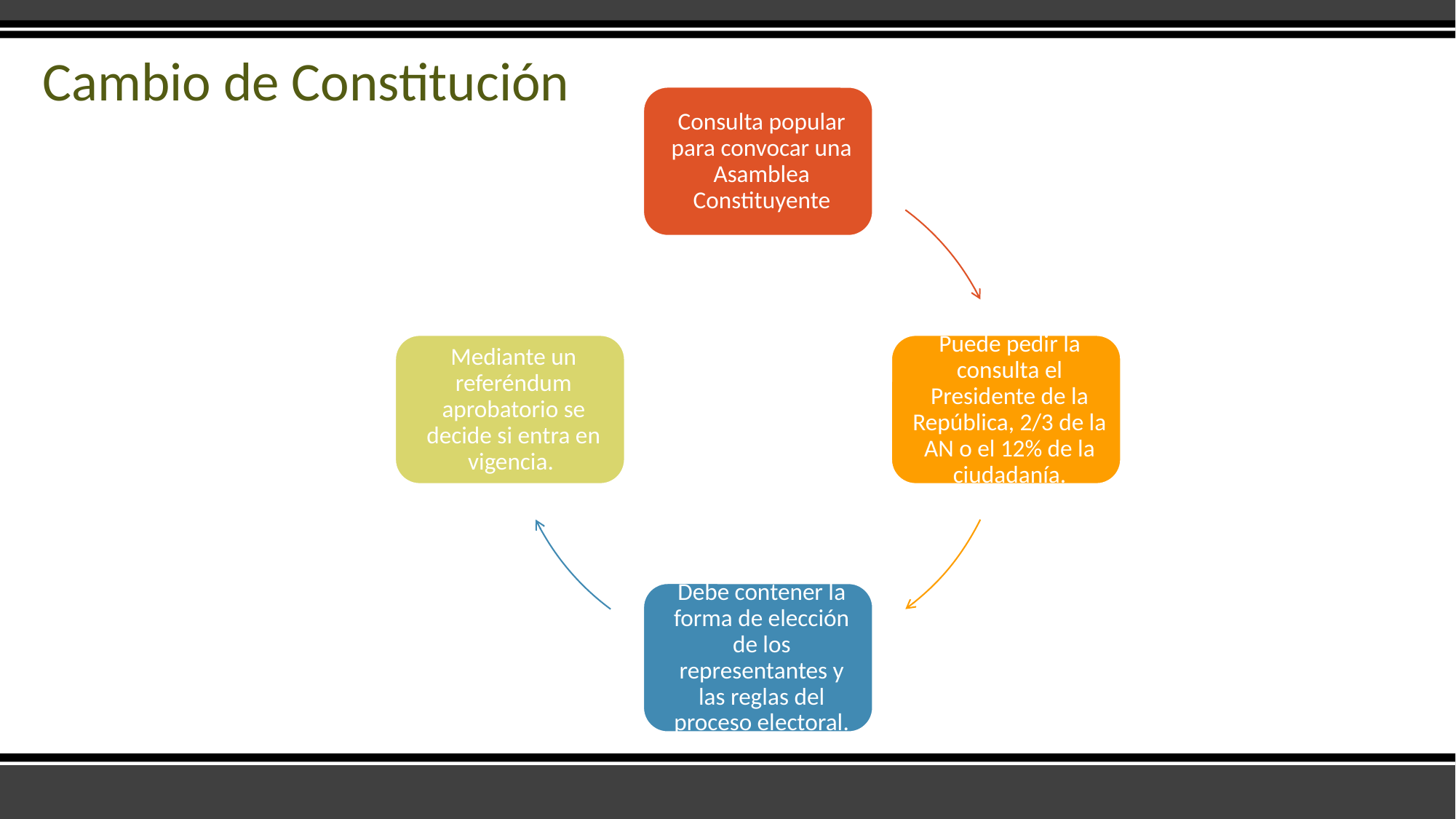

# Cambio de Constitución
Consulta popular para convocar una Asamblea Constituyente
Puede pedir la consulta el Presidente de la República, 2/3 de la AN o el 12% de la ciudadanía.
Debe contener la forma de elección de los representantes y las reglas del proceso electoral.
Mediante un referéndum aprobatorio se decide si entra en vigencia.